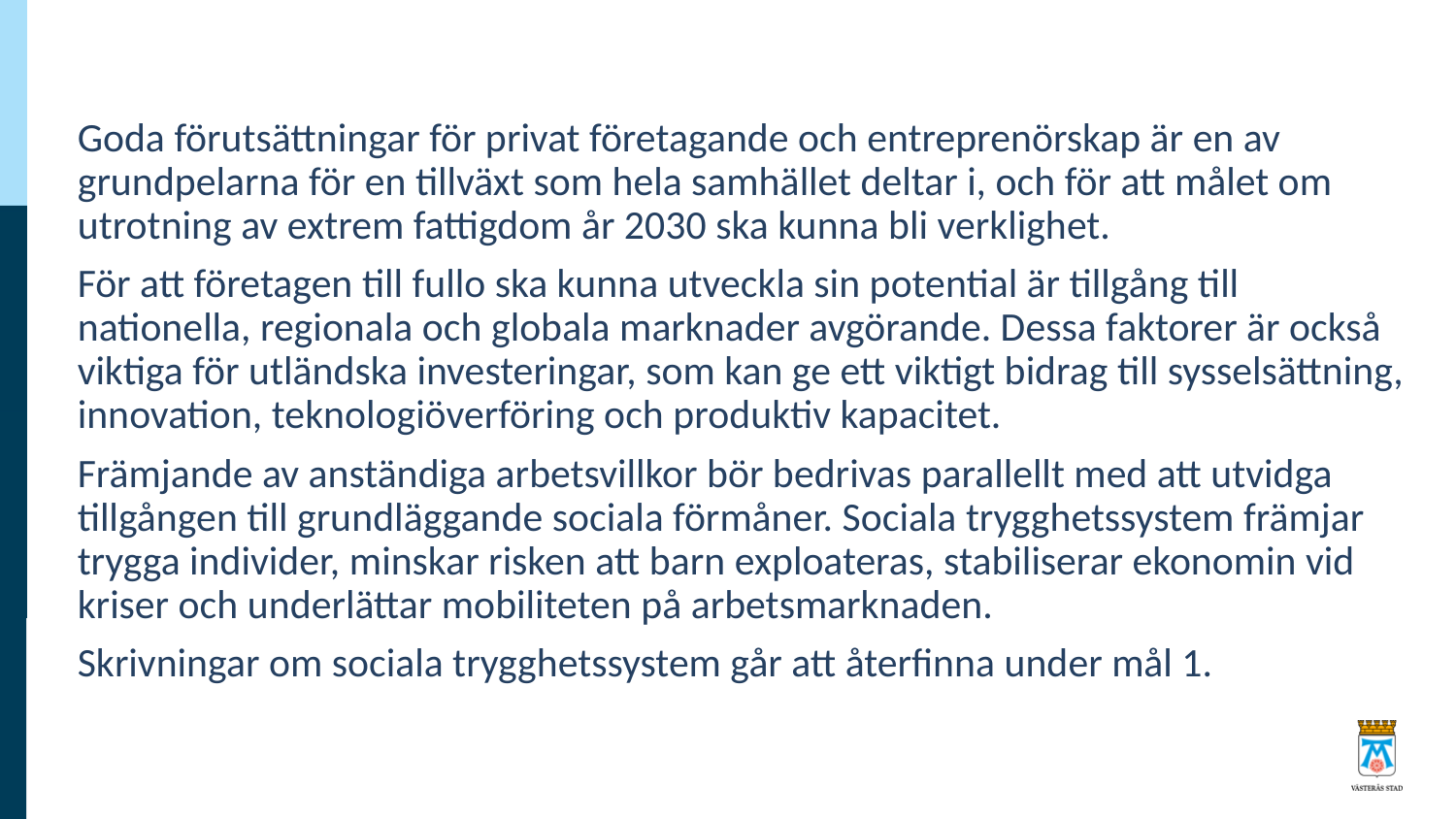

Goda förutsättningar för privat företagande och entreprenörskap är en av grundpelarna för en tillväxt som hela samhället deltar i, och för att målet om utrotning av extrem fattigdom år 2030 ska kunna bli verklighet.
För att företagen till fullo ska kunna utveckla sin potential är tillgång till nationella, regionala och globala marknader avgörande. Dessa faktorer är också viktiga för utländska investeringar, som kan ge ett viktigt bidrag till sysselsättning, innovation, teknologiöverföring och produktiv kapacitet.
Främjande av anständiga arbetsvillkor bör bedrivas parallellt med att utvidga tillgången till grundläggande sociala förmåner. Sociala trygghetssystem främjar trygga individer, minskar risken att barn exploateras, stabiliserar ekonomin vid kriser och underlättar mobiliteten på arbetsmarknaden.
Skrivningar om sociala trygghetssystem går att återfinna under mål 1.